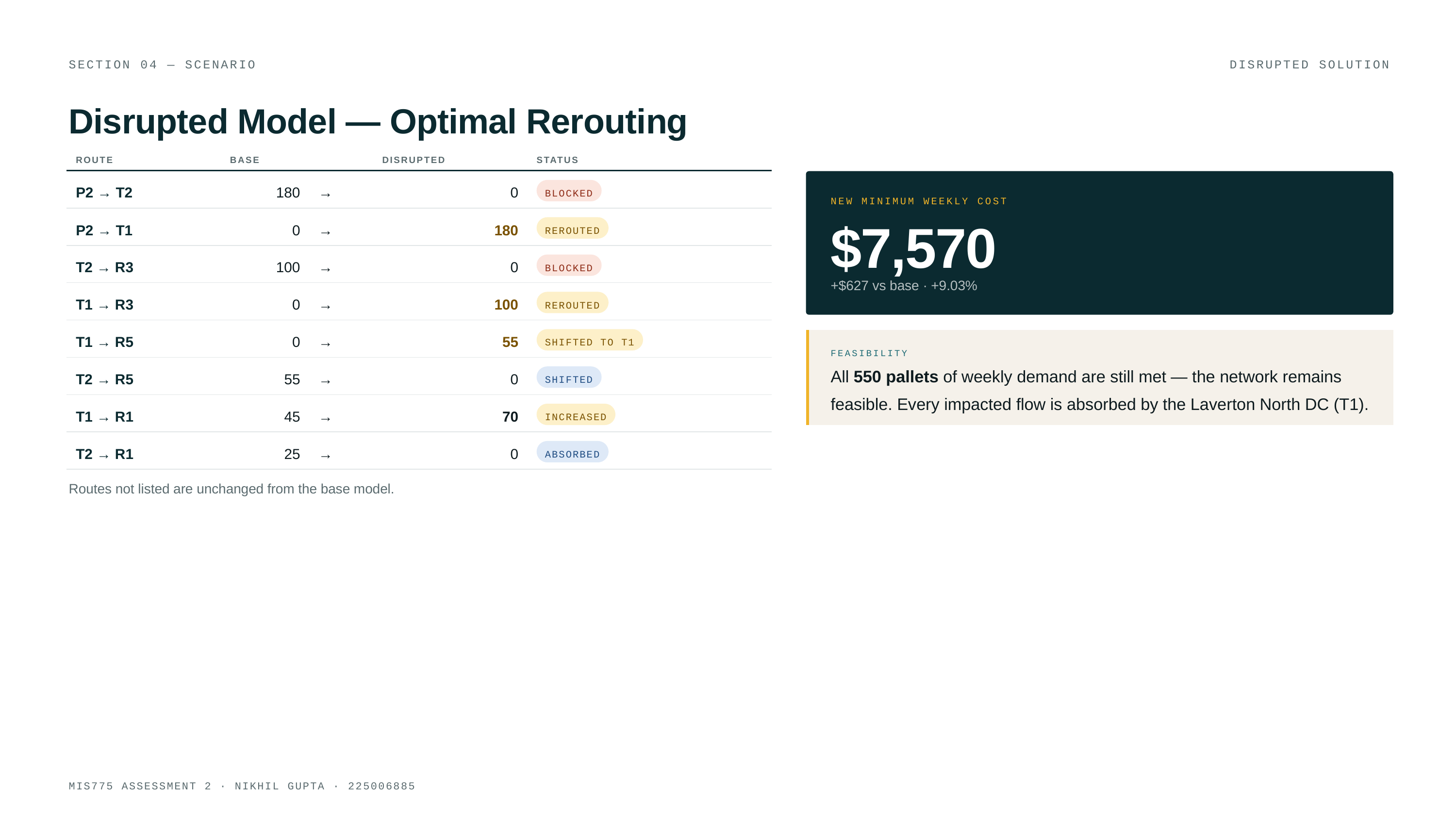

SECTION 04 — SCENARIO
DISRUPTED SOLUTION
Disrupted Model — Optimal Rerouting

ROUTE

BASE

DISRUPTED

STATUS

P2 → T2

180

→

0

BLOCKED
NEW MINIMUM WEEKLY COST

$7,570

P2 → T1

0

→

180

REROUTED

T2 → R3

100

→

0

BLOCKED
+$627 vs base · +9.03%

T1 → R3

0

→

100

REROUTED

T1 → R5

0

→

55

SHIFTED TO T1
FEASIBILITY

All 550 pallets of weekly demand are still met — the network remains feasible. Every impacted flow is absorbed by the Laverton North DC (T1).

T2 → R5

55

→

0

SHIFTED

T1 → R1

45

→

70

INCREASED

T2 → R1

25

→

0

ABSORBED

Routes not listed are unchanged from the base model.
MIS775 ASSESSMENT 2 · NIKHIL GUPTA · 225006885